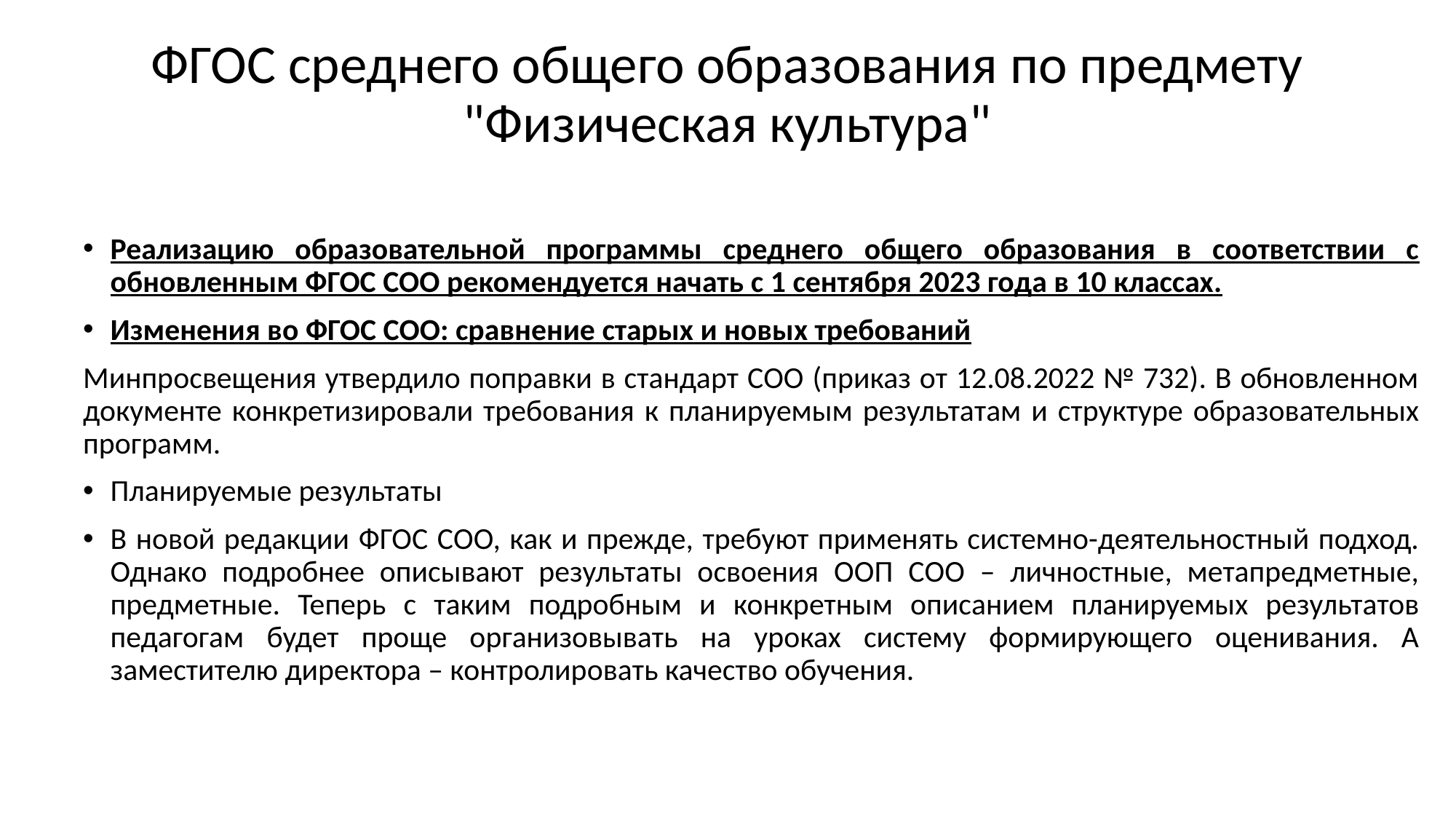

# ФГОС среднего общего образования по предмету "Физическая культура"

Реализацию образовательной программы среднего общего образования в соответствии с обновленным ФГОС СОО рекомендуется начать с 1 сентября 2023 года в 10 классах.
Изменения во ФГОС СОО: сравнение старых и новых требований
Минпросвещения утвердило поправки в стандарт СОО (приказ от 12.08.2022 № 732). В обновленном документе конкретизировали требования к планируемым результатам и структуре образовательных программ.
Планируемые результаты
В новой редакции ФГОС СОО, как и прежде, требуют применять системно-деятельностный подход. Однако подробнее описывают результаты освоения ООП СОО – личностные, метапредметные, предметные. Теперь с таким подробным и конкретным описанием планируемых результатов педагогам будет проще организовывать на уроках систему формирующего оценивания. А заместителю директора – контролировать качество обучения.